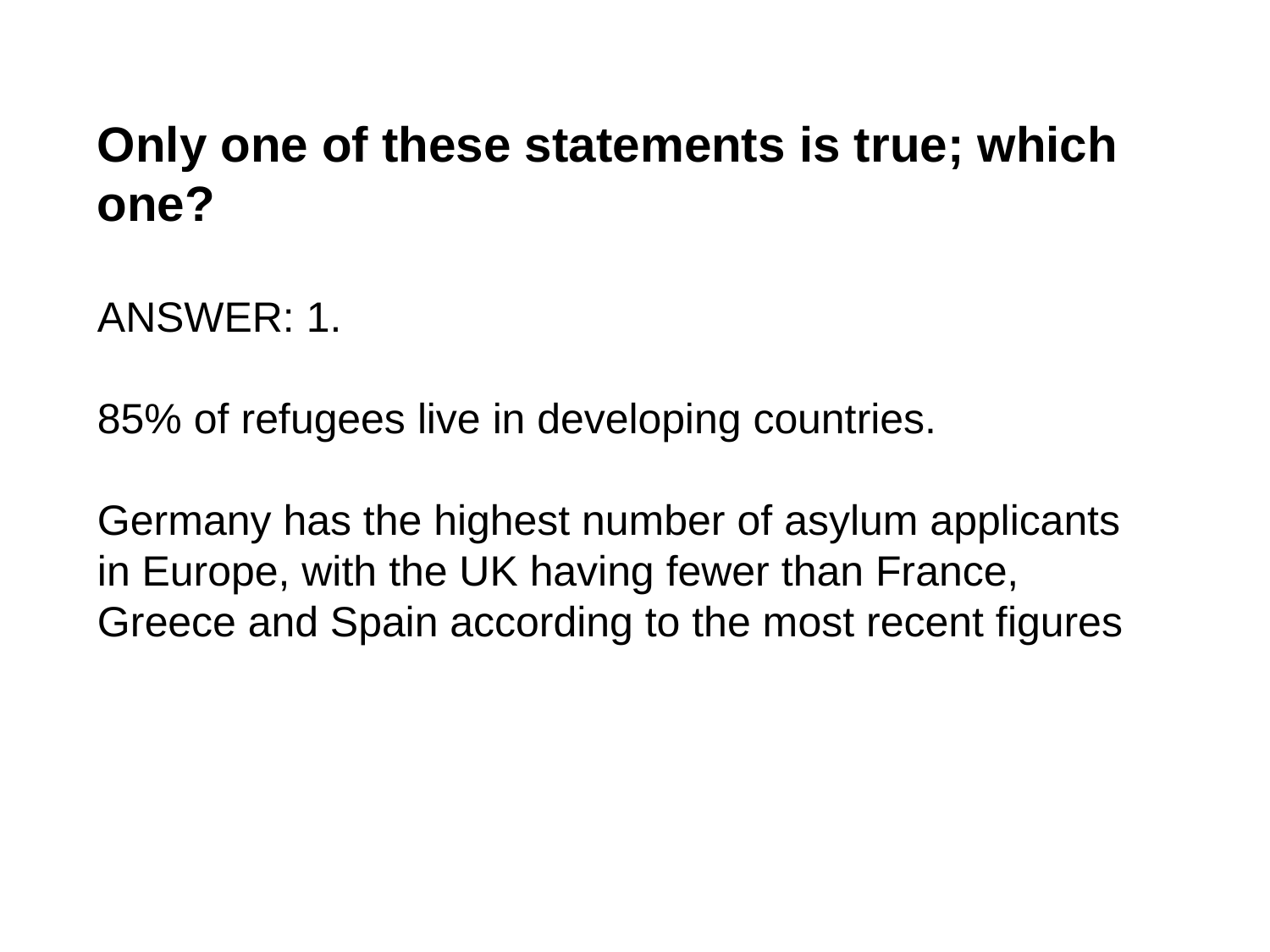

Only one of these statements is true; which one?

ANSWER: 1.

85% of refugees live in developing countries.

Germany has the highest number of asylum applicants in Europe, with the UK having fewer than France, Greece and Spain according to the most recent figures